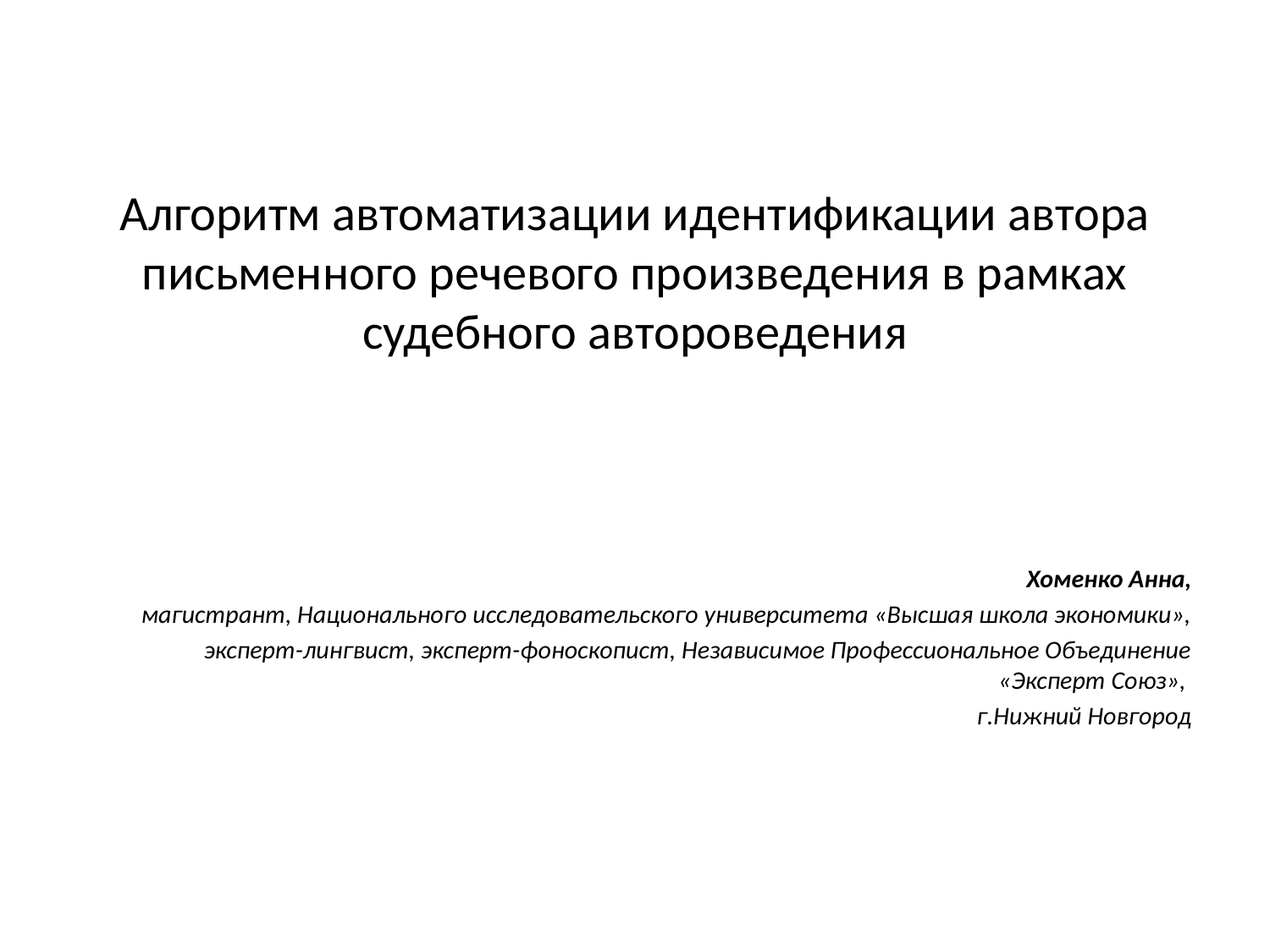

# Алгоритм автоматизации идентификации автора письменного речевого произведения в рамках судебного автороведения
Хоменко Анна,
магистрант, Национального исследовательского университета «Высшая школа экономики»,
эксперт-лингвист, эксперт-фоноскопист, Независимое Профессиональное Объединение «Эксперт Союз»,
г.Нижний Новгород